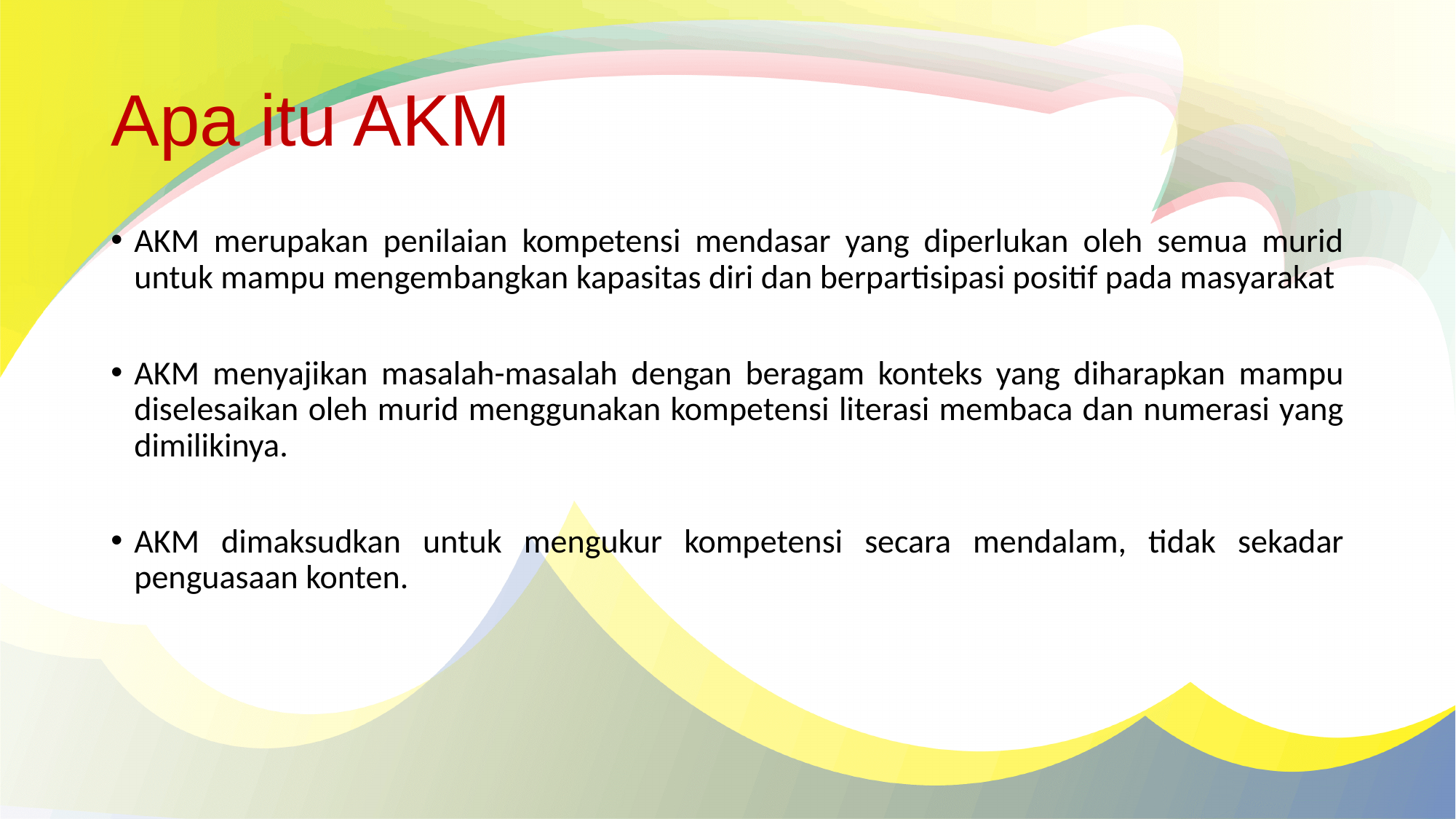

# Apa itu AKM
AKM merupakan penilaian kompetensi mendasar yang diperlukan oleh semua murid untuk mampu mengembangkan kapasitas diri dan berpartisipasi positif pada masyarakat

AKM menyajikan masalah-masalah dengan beragam konteks yang diharapkan mampu diselesaikan oleh murid menggunakan kompetensi literasi membaca dan numerasi yang dimilikinya.

AKM dimaksudkan untuk mengukur kompetensi secara mendalam, tidak sekadar penguasaan konten.